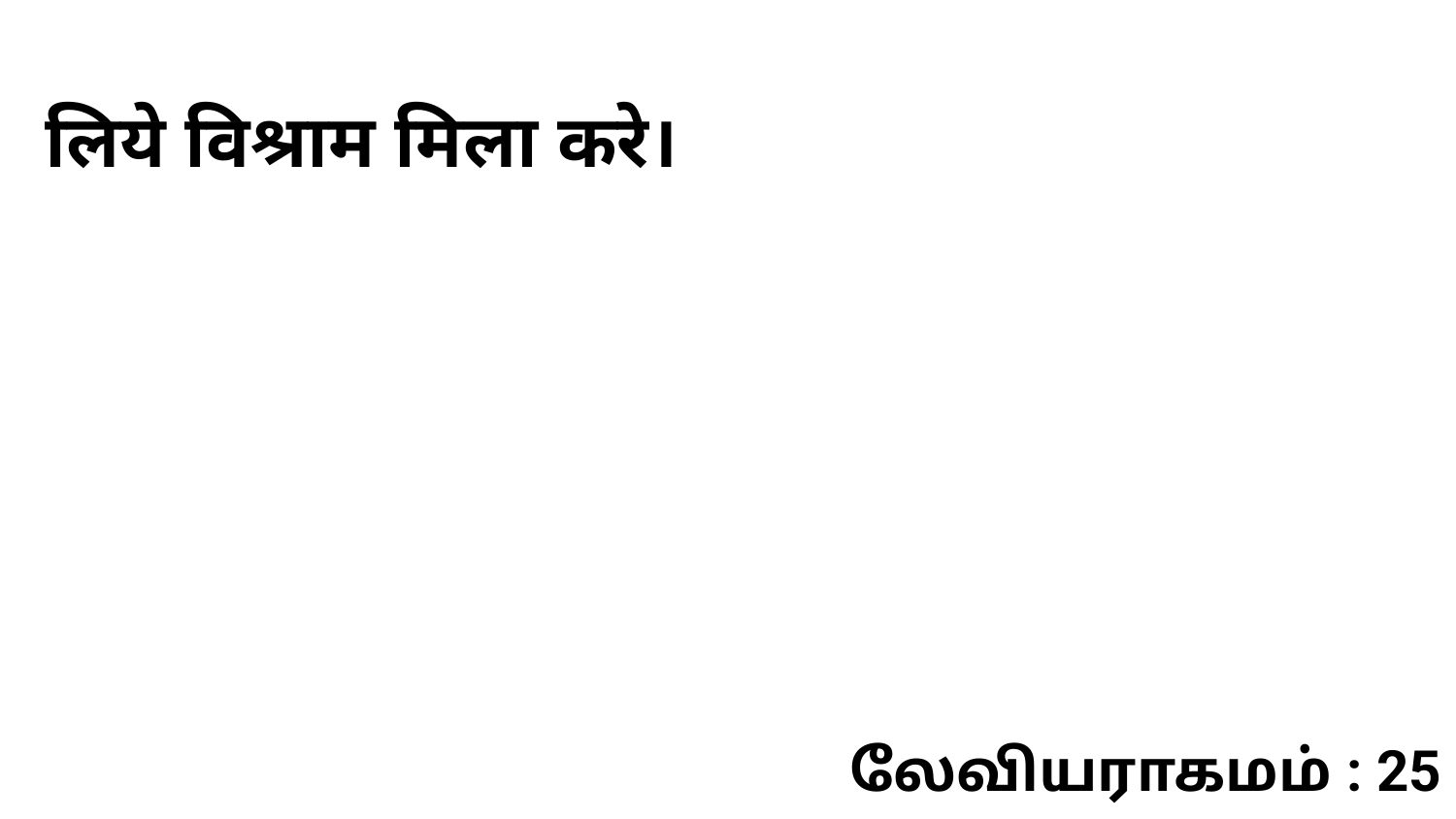

लिये विश्राम मिला करे।
லேவியராகமம் : 25